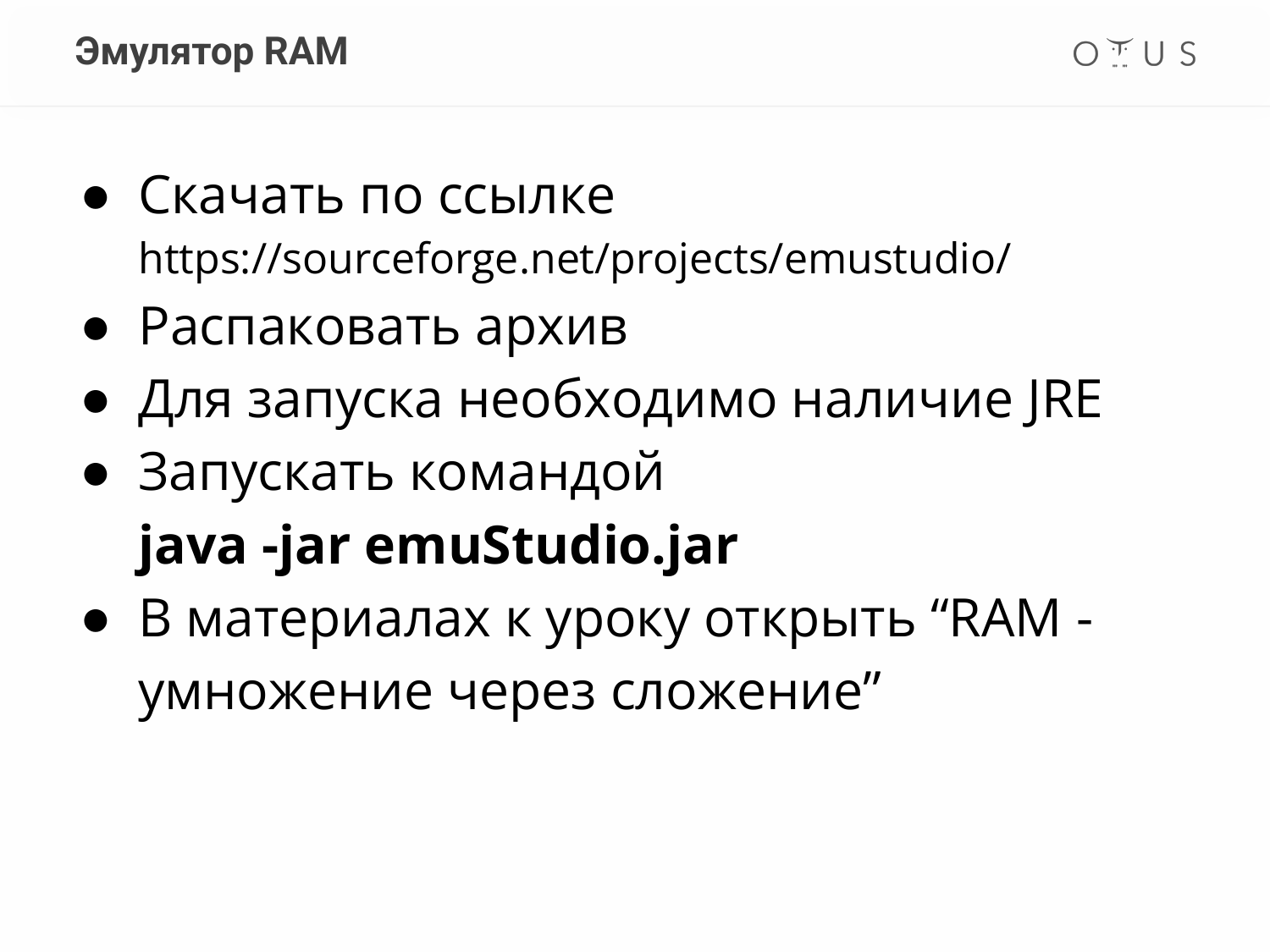

# Эмулятор RAM
Скачать по ссылке https://sourceforge.net/projects/emustudio/
Распаковать архив
Для запуска необходимо наличие JRE
Запускать командой
java -jar emuStudio.jar
В материалах к уроку открыть “RAM - умножение через сложение”